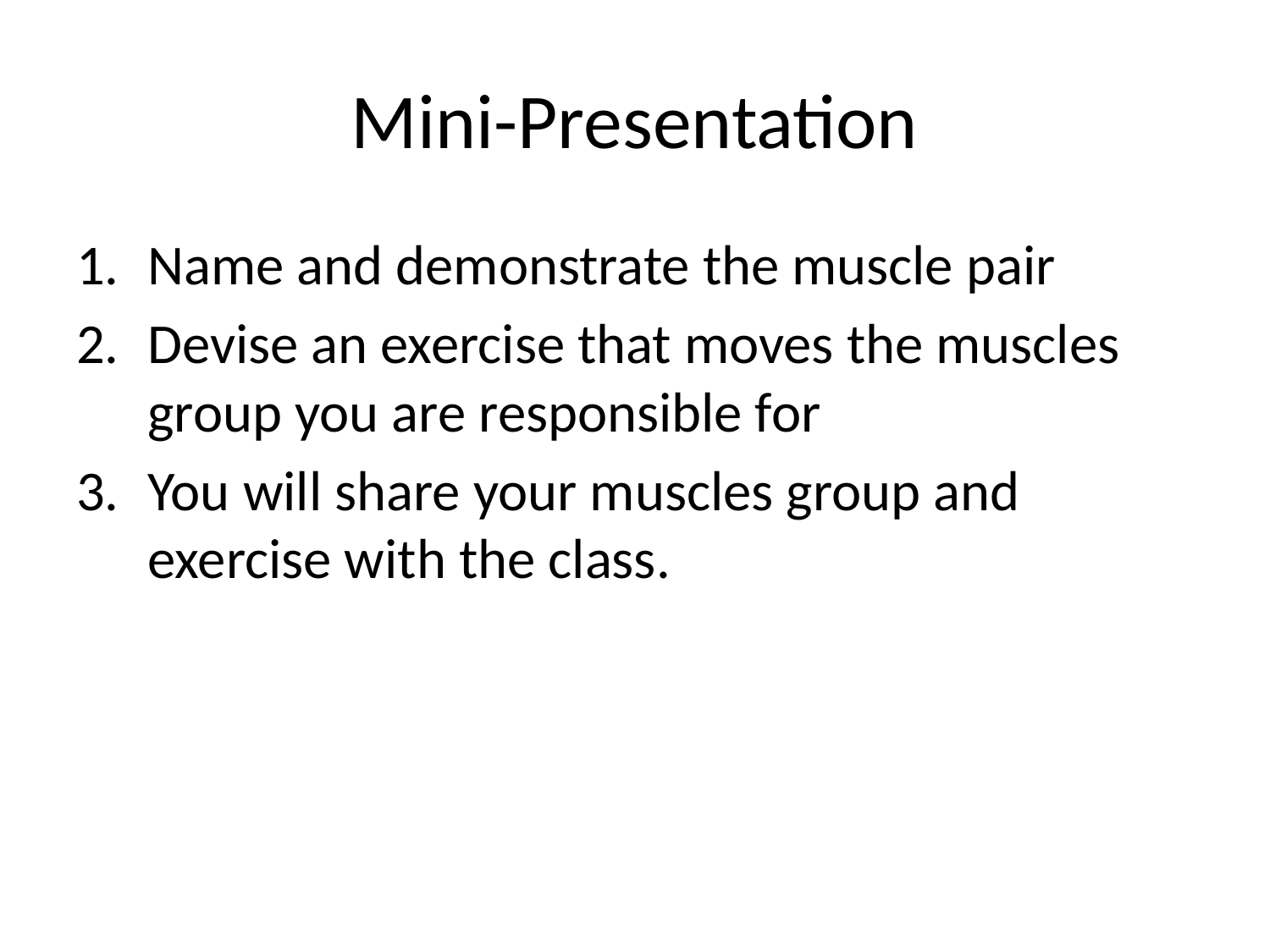

# Mini-Presentation
Name and demonstrate the muscle pair
Devise an exercise that moves the muscles group you are responsible for
You will share your muscles group and exercise with the class.